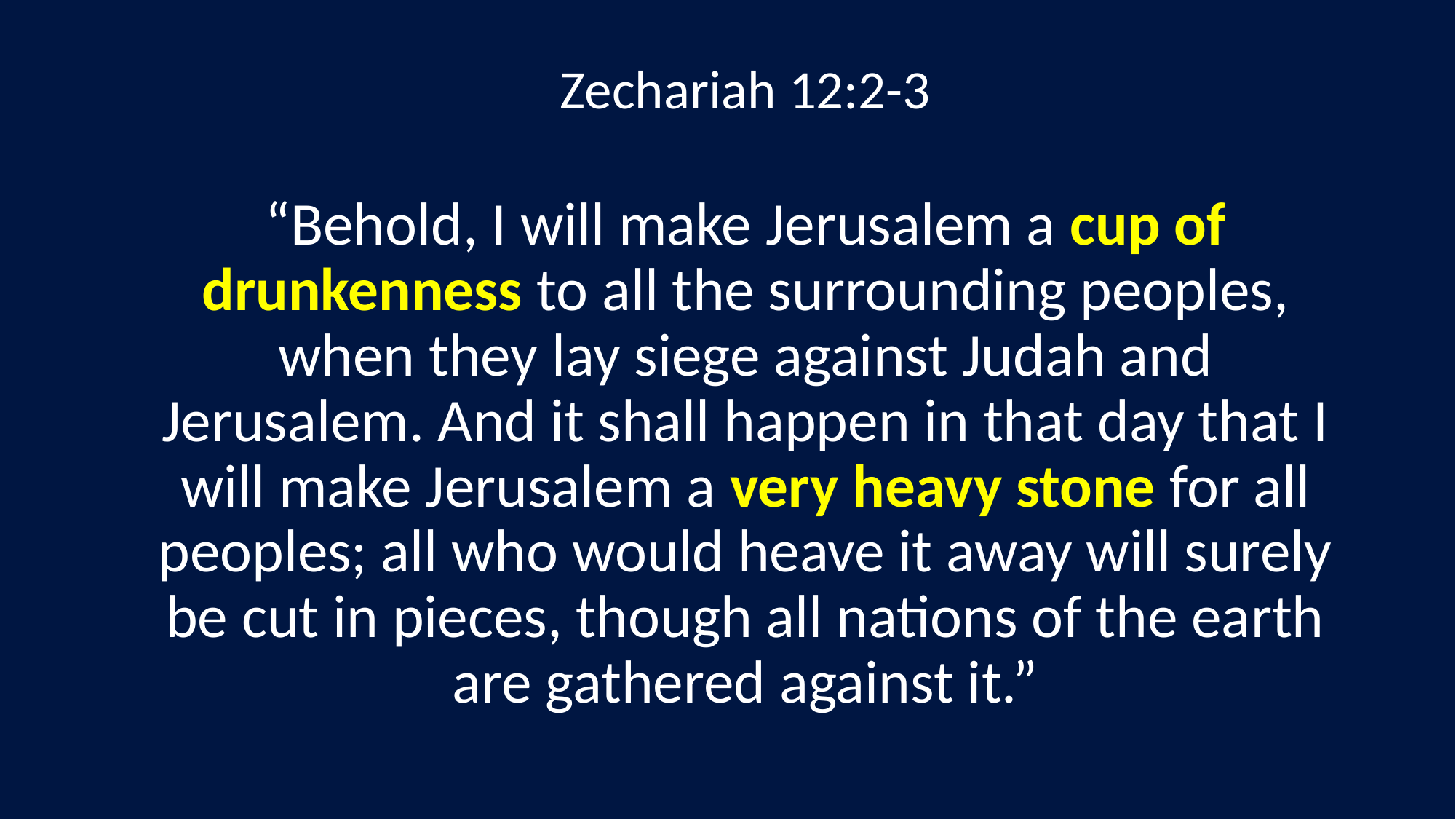

Zechariah 12:2-3
“Behold, I will make Jerusalem a cup of drunkenness to all the surrounding peoples, when they lay siege against Judah and Jerusalem. And it shall happen in that day that I will make Jerusalem a very heavy stone for all peoples; all who would heave it away will surely be cut in pieces, though all nations of the earth are gathered against it.”